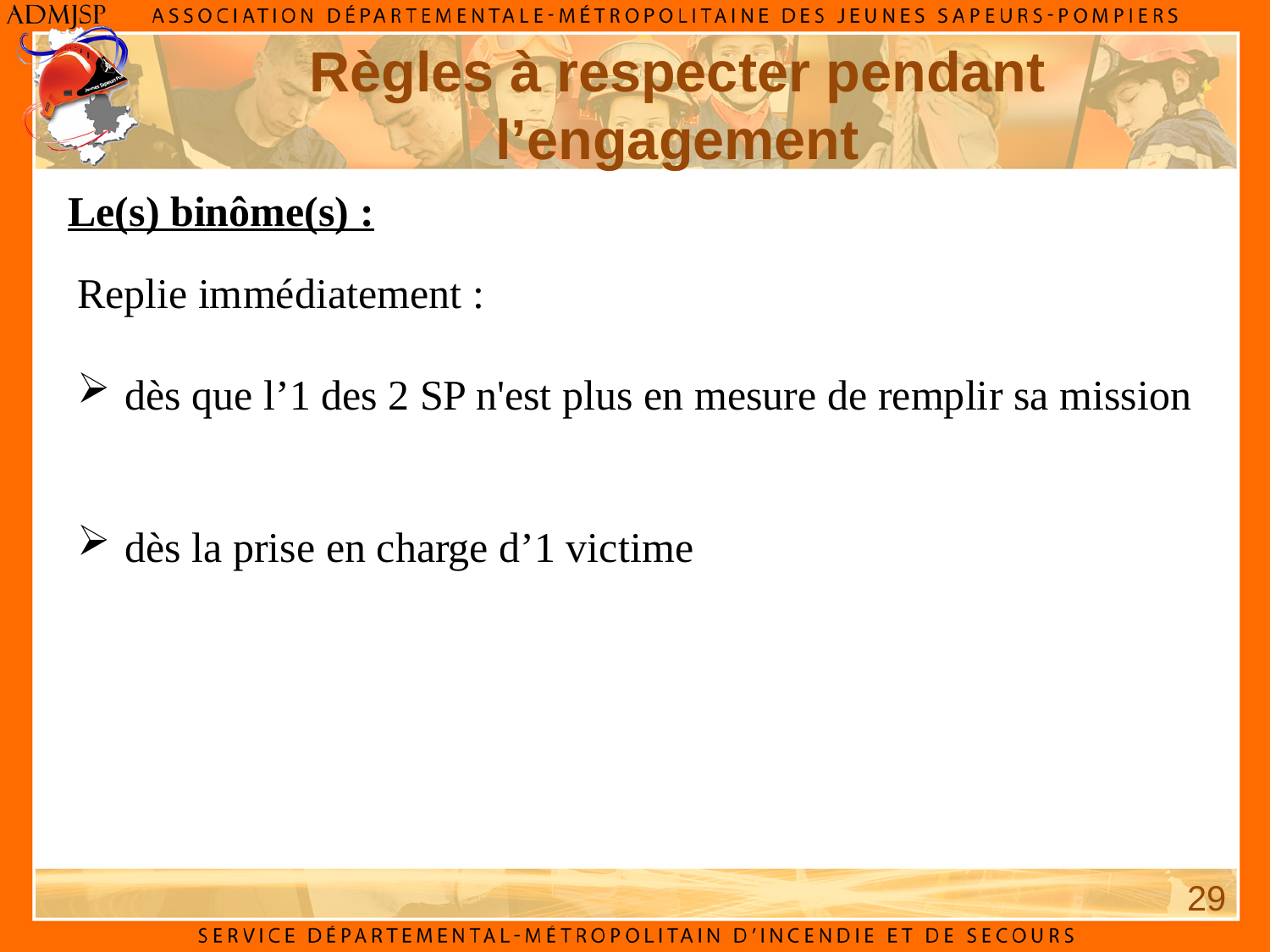

Règles à respecter pendant l’engagement
 Le(s) binôme(s) :
Replie immédiatement :

dès que l’1 des 2 SP n'est plus en mesure de remplir sa mission

dès la prise en charge d’1 victime

29